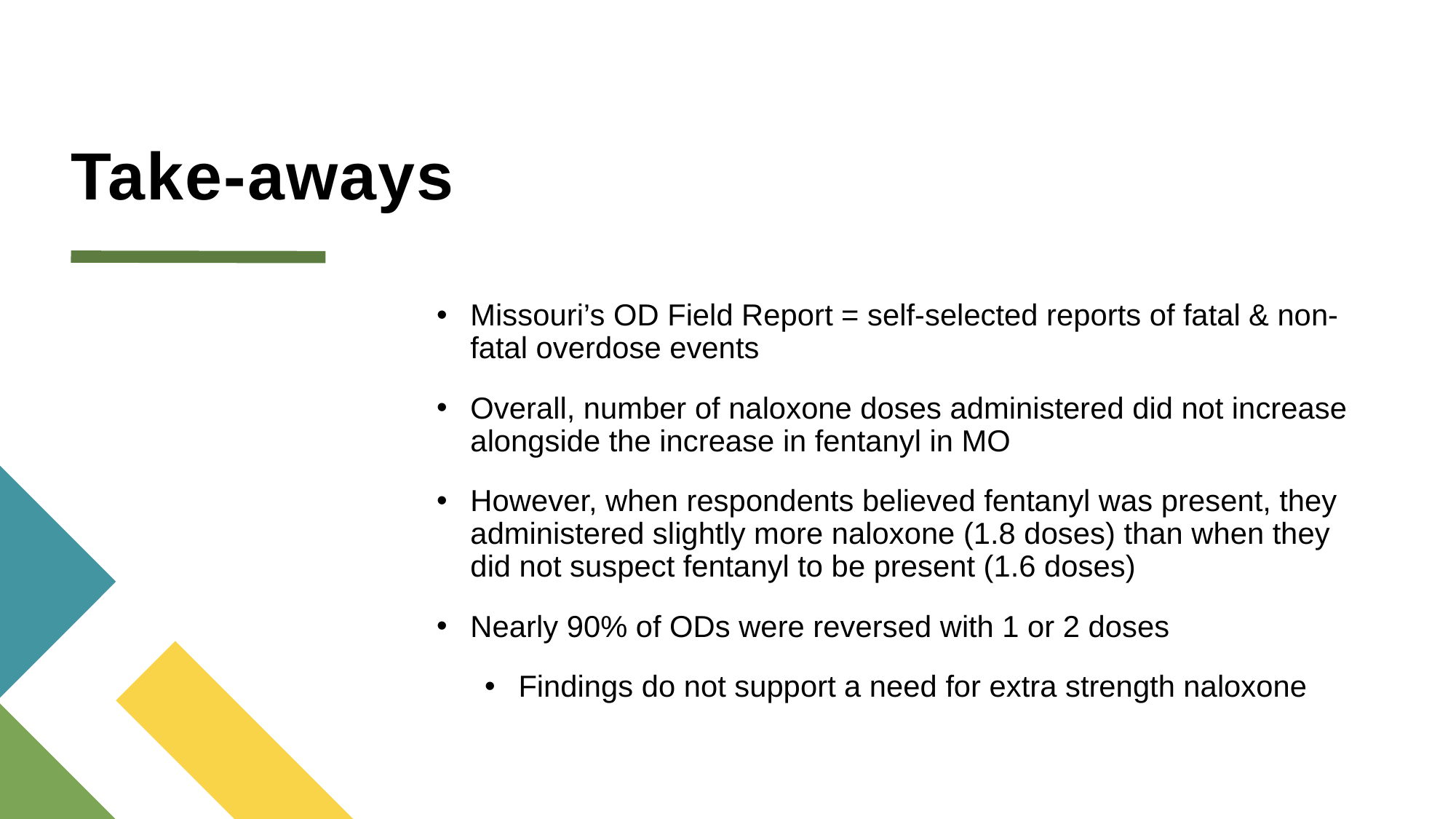

# Take-aways
Missouri’s OD Field Report = self-selected reports of fatal & non-fatal overdose events
Overall, number of naloxone doses administered did not increase alongside the increase in fentanyl in MO
However, when respondents believed fentanyl was present, they administered slightly more naloxone (1.8 doses) than when they did not suspect fentanyl to be present (1.6 doses)
Nearly 90% of ODs were reversed with 1 or 2 doses
Findings do not support a need for extra strength naloxone